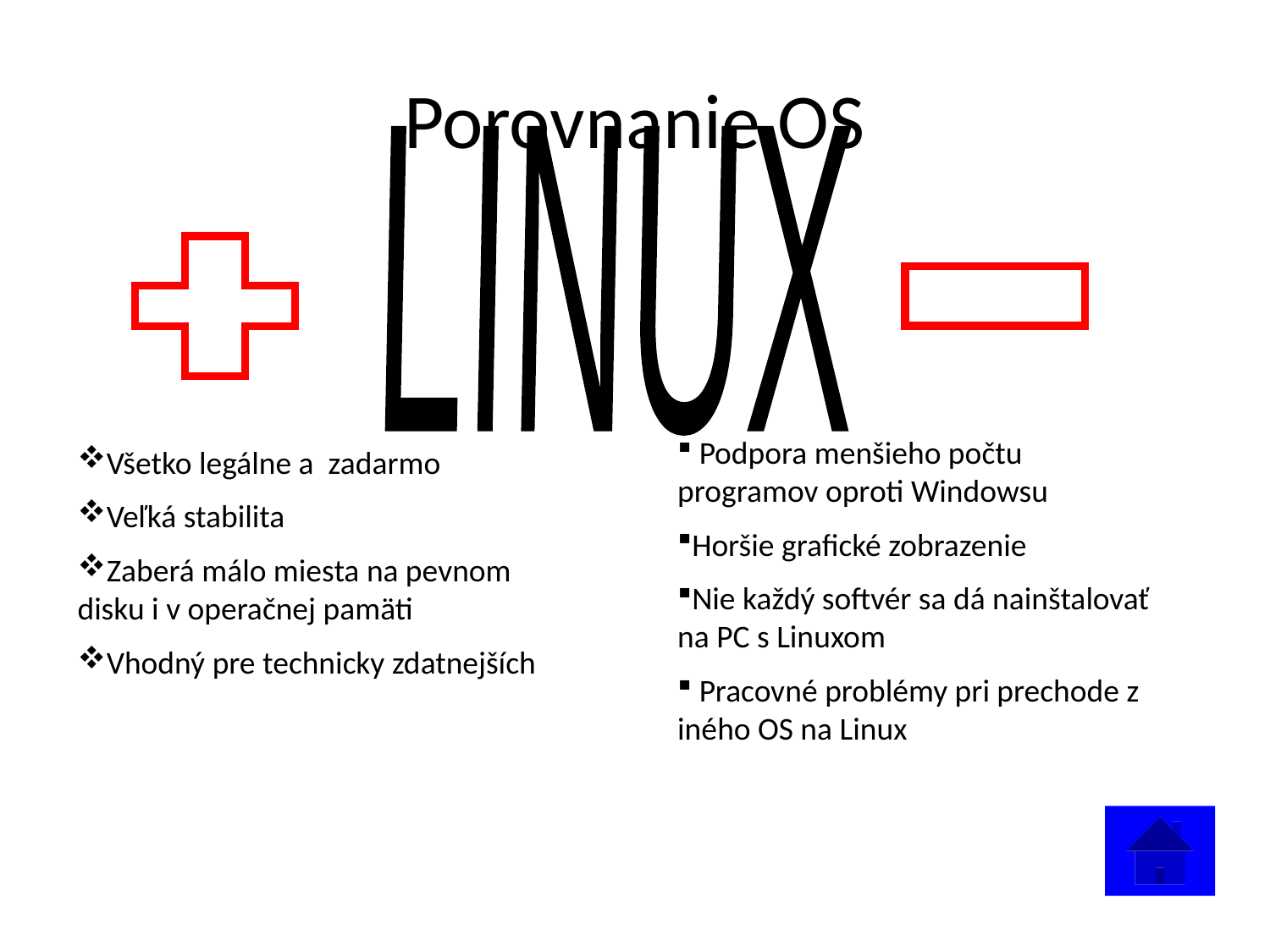

# Porovnanie OS
LINUX

 Podpora menšieho počtu programov oproti Windowsu
Horšie grafické zobrazenie
Nie každý softvér sa dá nainštalovať na PC s Linuxom
 Pracovné problémy pri prechode z iného OS na Linux
Všetko legálne a  zadarmo
Veľká stabilita
Zaberá málo miesta na pevnom disku i v operačnej pamäti
Vhodný pre technicky zdatnejších